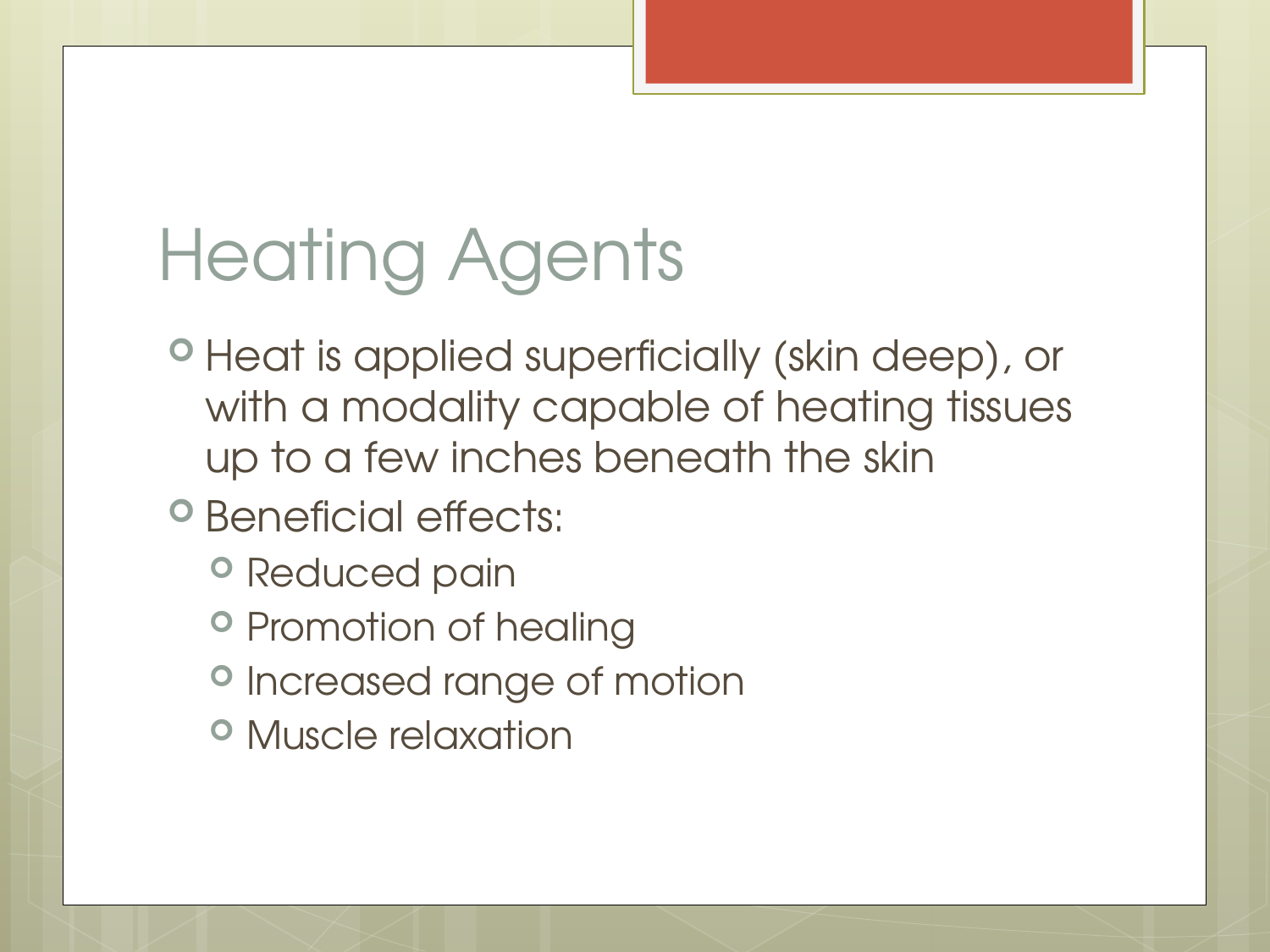

# Heating Agents
Heat is applied superficially (skin deep), or with a modality capable of heating tissues up to a few inches beneath the skin
Beneficial effects:
Reduced pain
Promotion of healing
Increased range of motion
Muscle relaxation